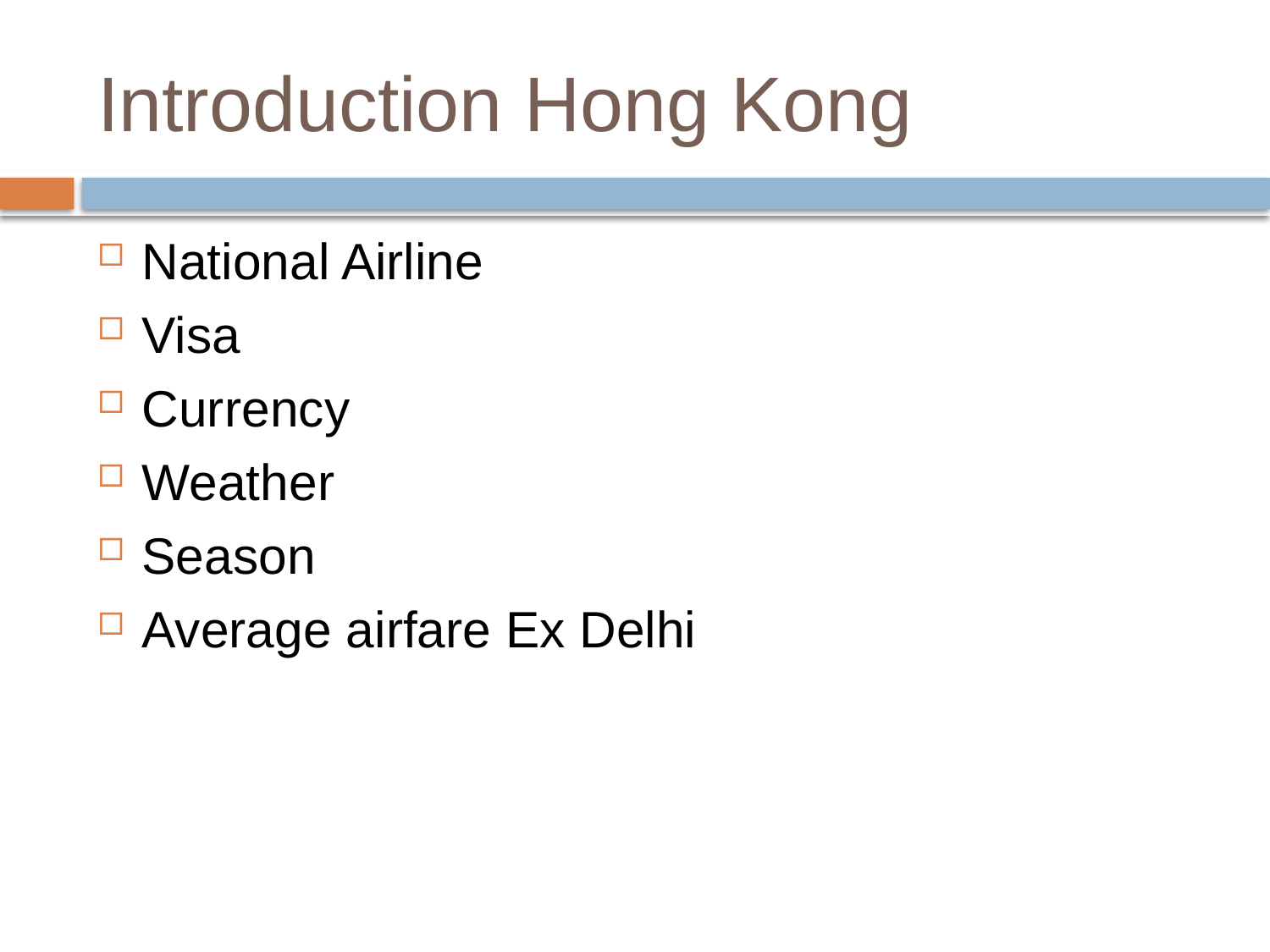

# Introduction Hong Kong
National Airline
Visa
Currency
Weather
Season
Average airfare Ex Delhi